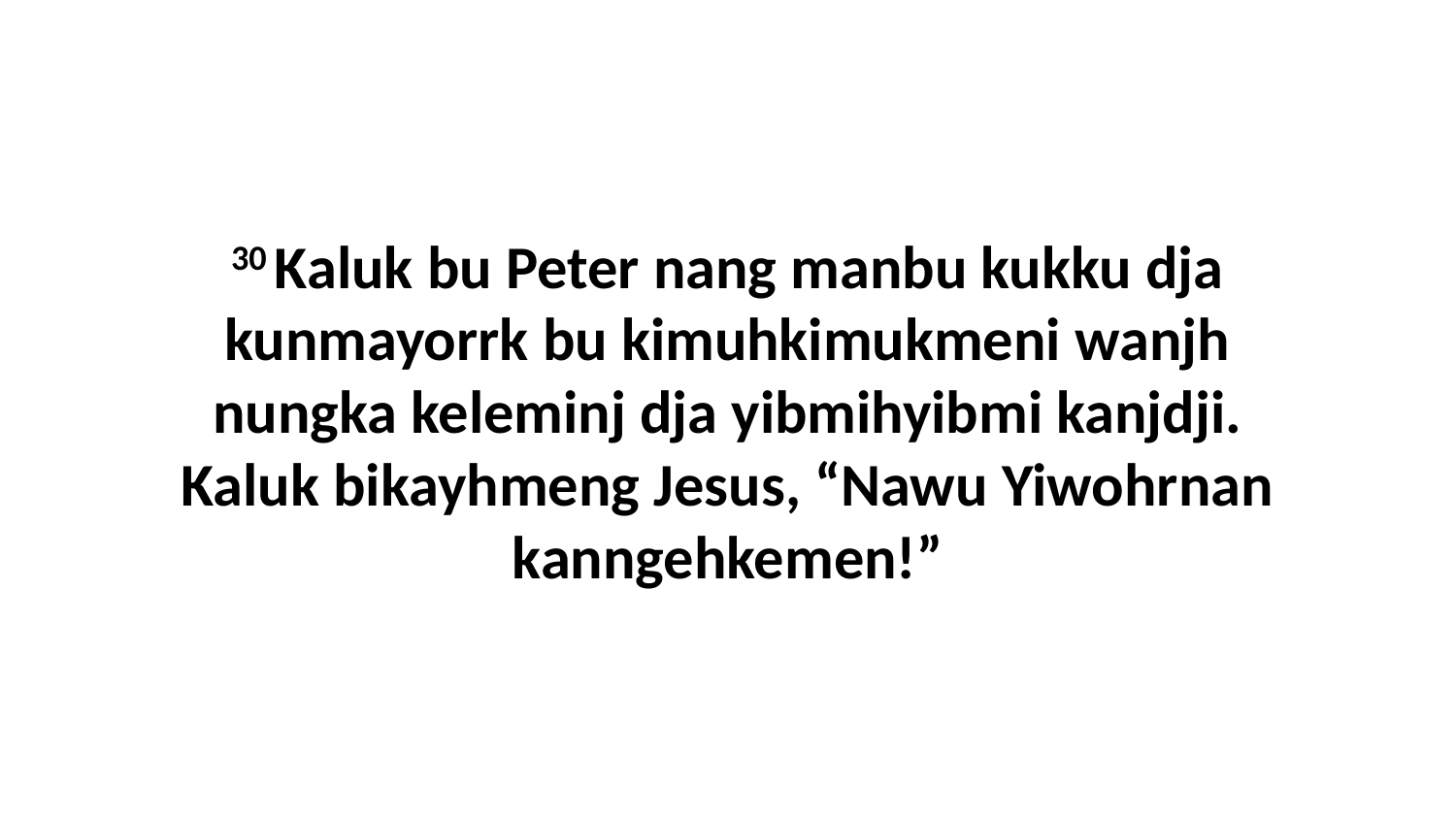

30 Kaluk bu Peter nang manbu kukku dja kunmayorrk bu kimuhkimukmeni wanjh nungka keleminj dja yibmihyibmi kanjdji. Kaluk bikayhmeng Jesus, “Nawu Yiwohrnan kanngehkemen!”